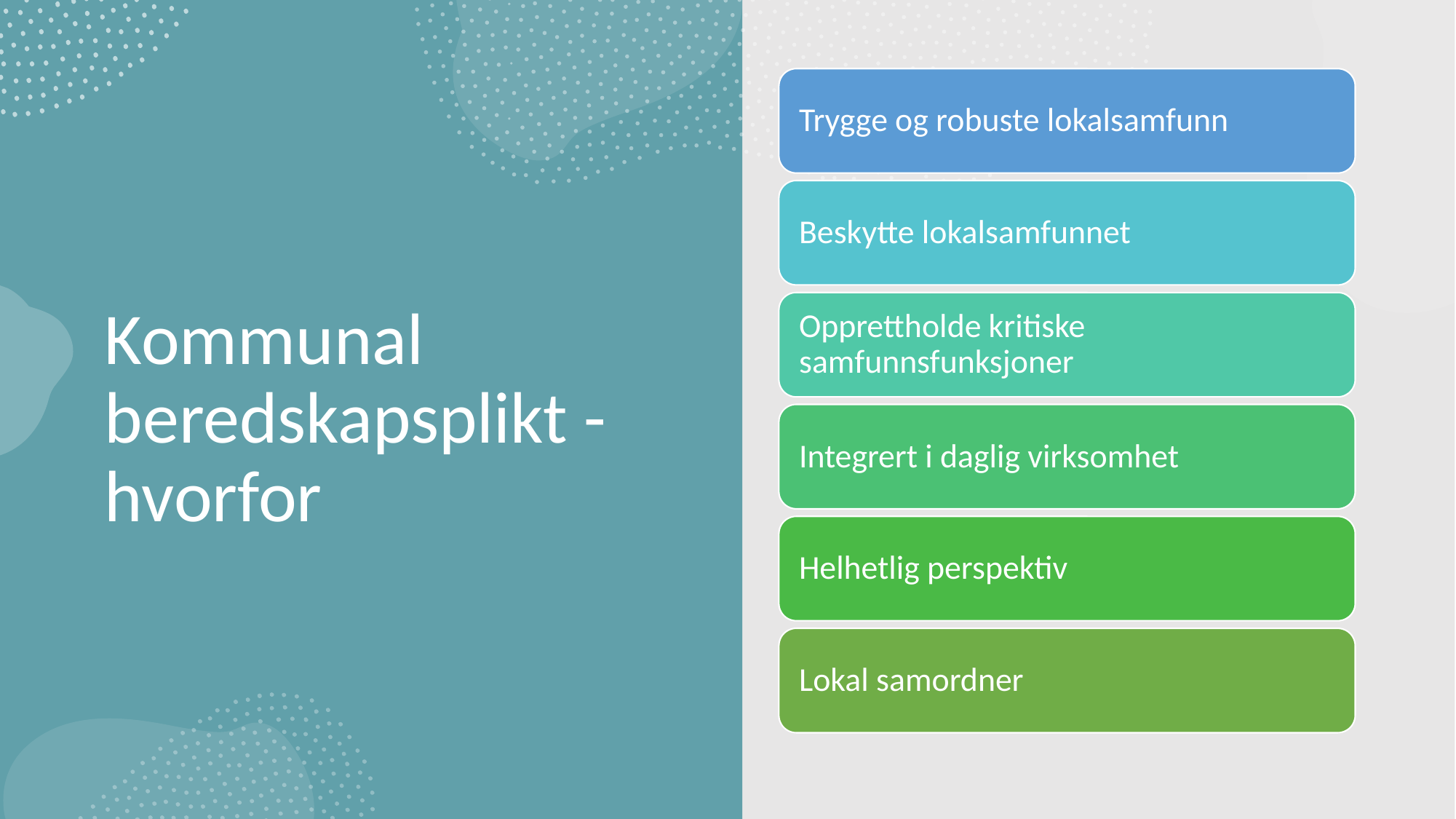

Trygge og robuste lokalsamfunn
Beskytte lokalsamfunnet
Opprettholde kritiske samfunnsfunksjoner
Integrert i daglig virksomhet
Helhetlig perspektiv
Lokal samordner
# Kommunal beredskapsplikt - hvorfor
Vår 26